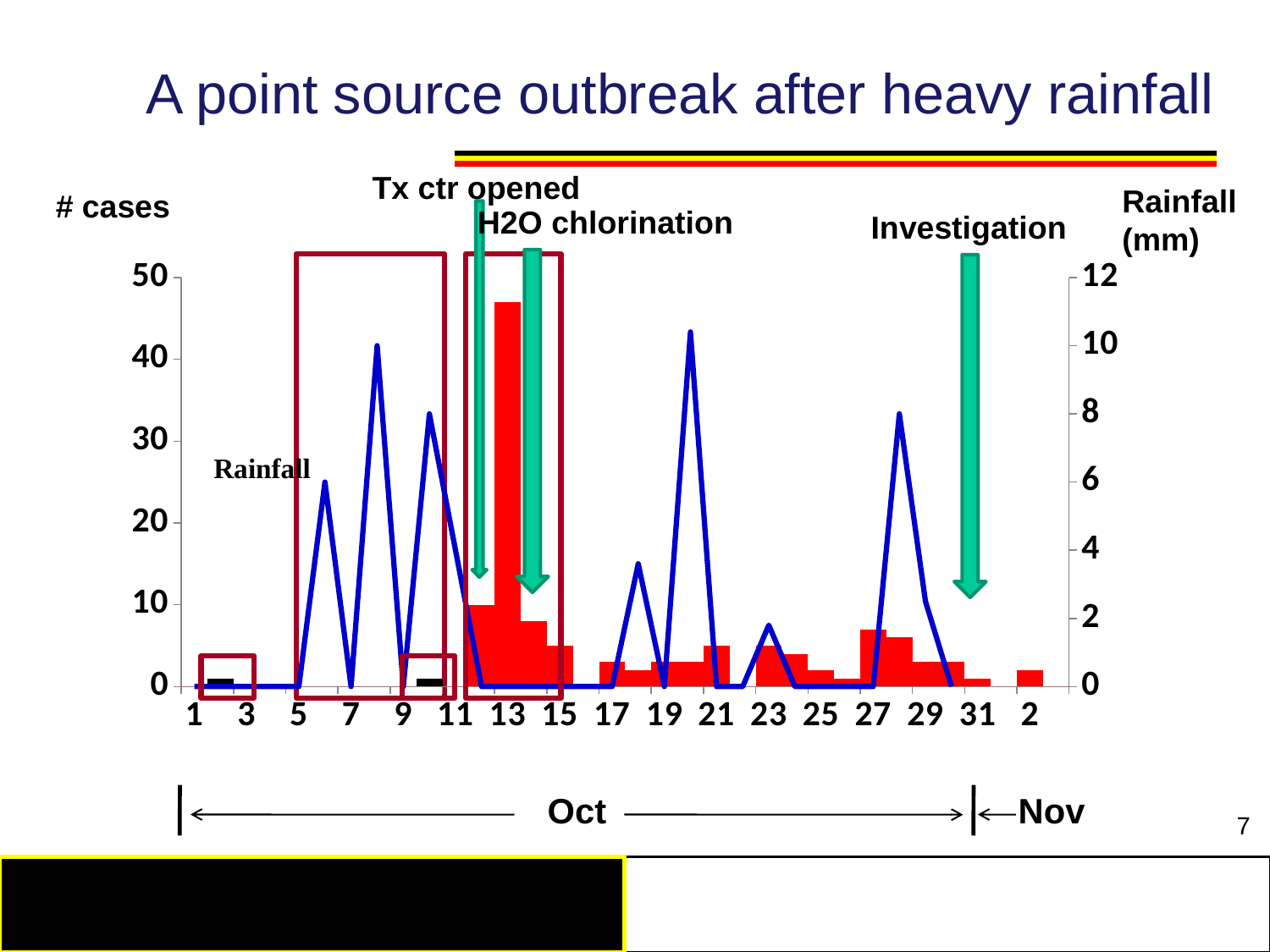

# A point source outbreak after heavy rainfall
Tx ctr opened

Rainfall
(mm)
# cases
H2O chlorination

Investigation

[unsupported chart]

Rainfall

Oct
Nov